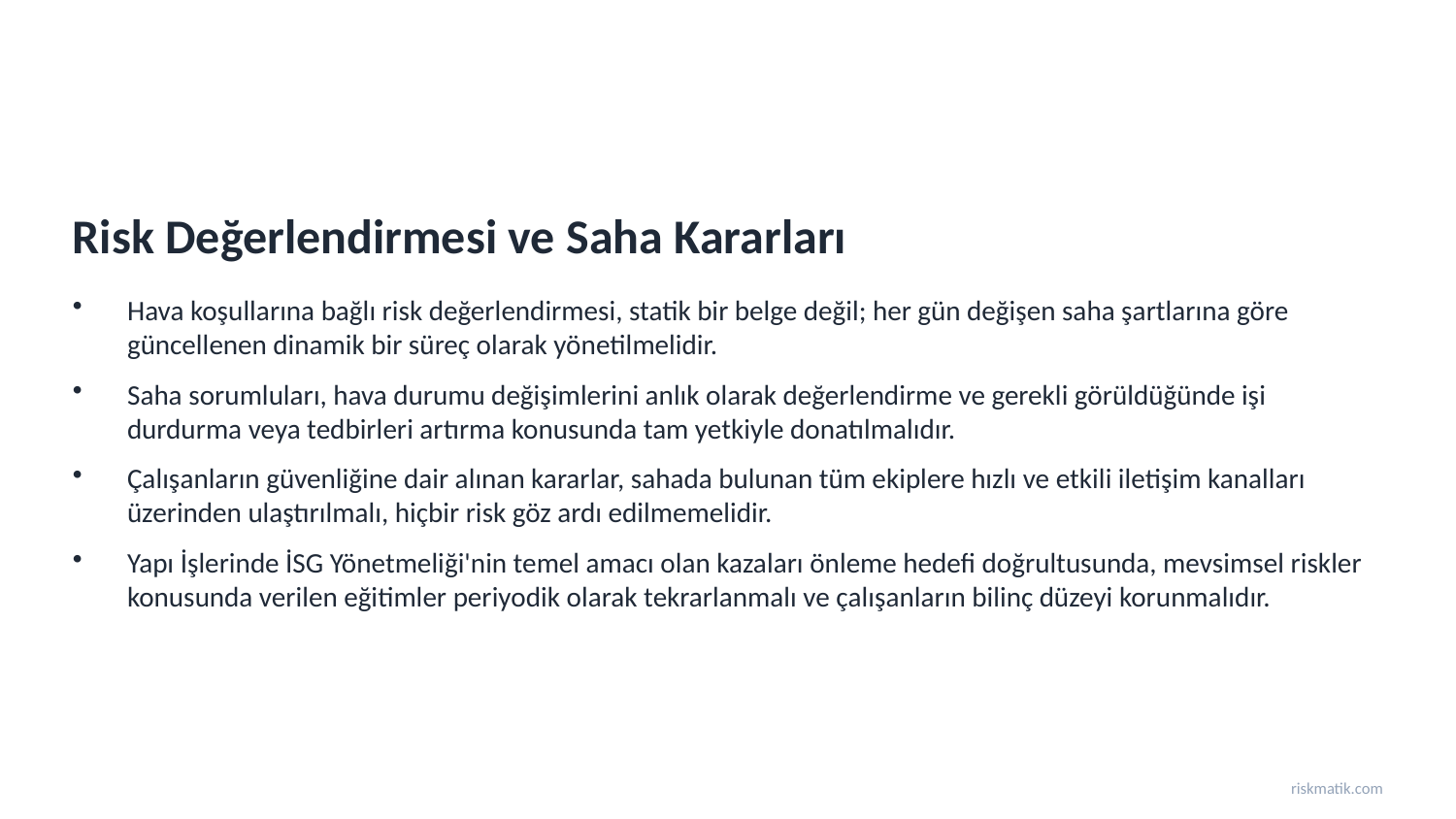

Risk Değerlendirmesi ve Saha Kararları
Hava koşullarına bağlı risk değerlendirmesi, statik bir belge değil; her gün değişen saha şartlarına göre güncellenen dinamik bir süreç olarak yönetilmelidir.
Saha sorumluları, hava durumu değişimlerini anlık olarak değerlendirme ve gerekli görüldüğünde işi durdurma veya tedbirleri artırma konusunda tam yetkiyle donatılmalıdır.
Çalışanların güvenliğine dair alınan kararlar, sahada bulunan tüm ekiplere hızlı ve etkili iletişim kanalları üzerinden ulaştırılmalı, hiçbir risk göz ardı edilmemelidir.
Yapı İşlerinde İSG Yönetmeliği'nin temel amacı olan kazaları önleme hedefi doğrultusunda, mevsimsel riskler konusunda verilen eğitimler periyodik olarak tekrarlanmalı ve çalışanların bilinç düzeyi korunmalıdır.
riskmatik.com